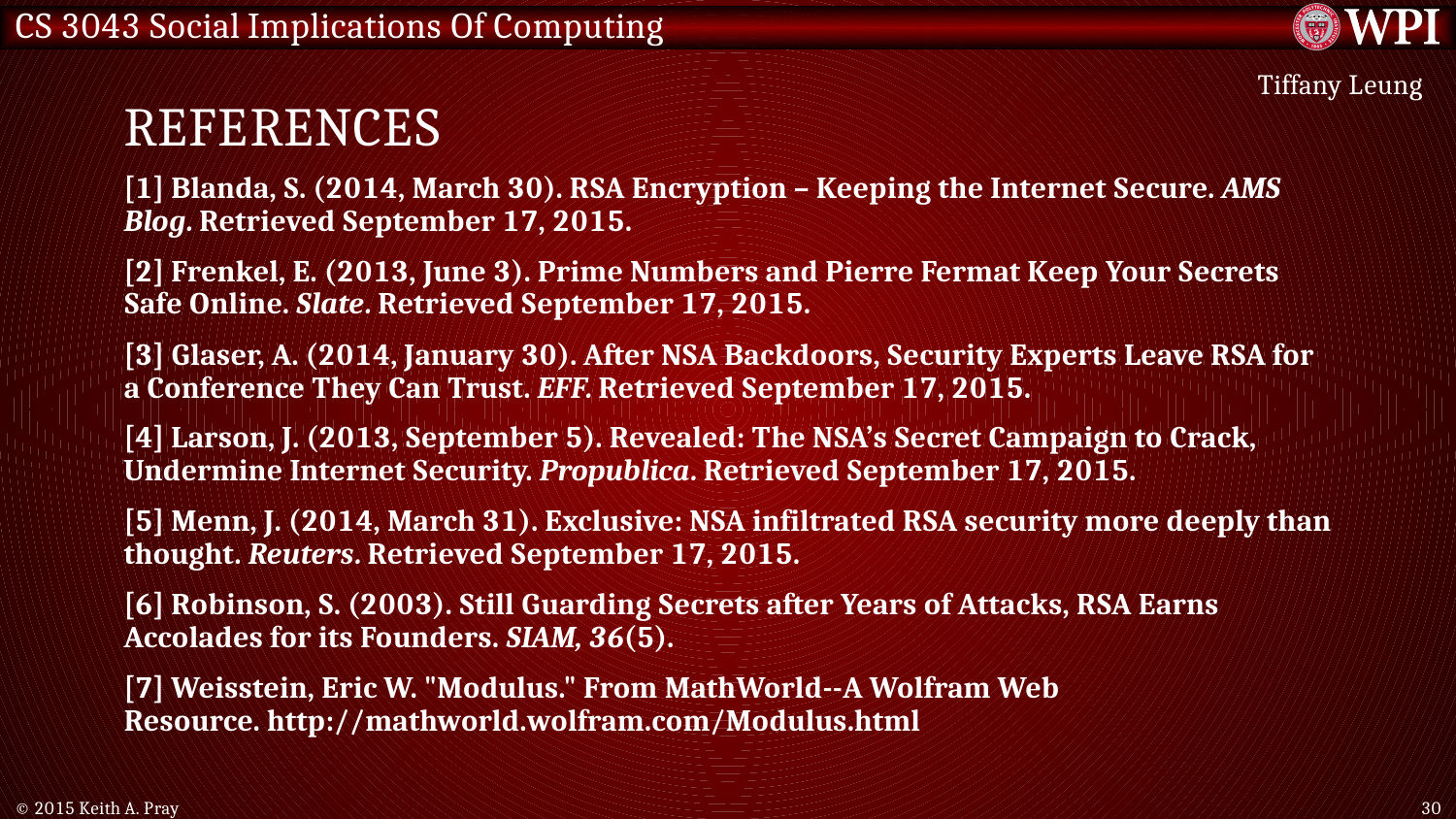

# References
Tiffany Leung
[1] Blanda, S. (2014, March 30). RSA Encryption – Keeping the Internet Secure. AMS Blog. Retrieved September 17, 2015.
[2] Frenkel, E. (2013, June 3). Prime Numbers and Pierre Fermat Keep Your Secrets Safe Online. Slate. Retrieved September 17, 2015.
[3] Glaser, A. (2014, January 30). After NSA Backdoors, Security Experts Leave RSA for a Conference They Can Trust. EFF. Retrieved September 17, 2015.
[4] Larson, J. (2013, September 5). Revealed: The NSA’s Secret Campaign to Crack, Undermine Internet Security. Propublica. Retrieved September 17, 2015.
[5] Menn, J. (2014, March 31). Exclusive: NSA infiltrated RSA security more deeply than thought. Reuters. Retrieved September 17, 2015.
[6] Robinson, S. (2003). Still Guarding Secrets after Years of Attacks, RSA Earns Accolades for its Founders. SIAM, 36(5).
[7] Weisstein, Eric W. "Modulus." From MathWorld--A Wolfram Web Resource. http://mathworld.wolfram.com/Modulus.html
© 2015 Keith A. Pray
30